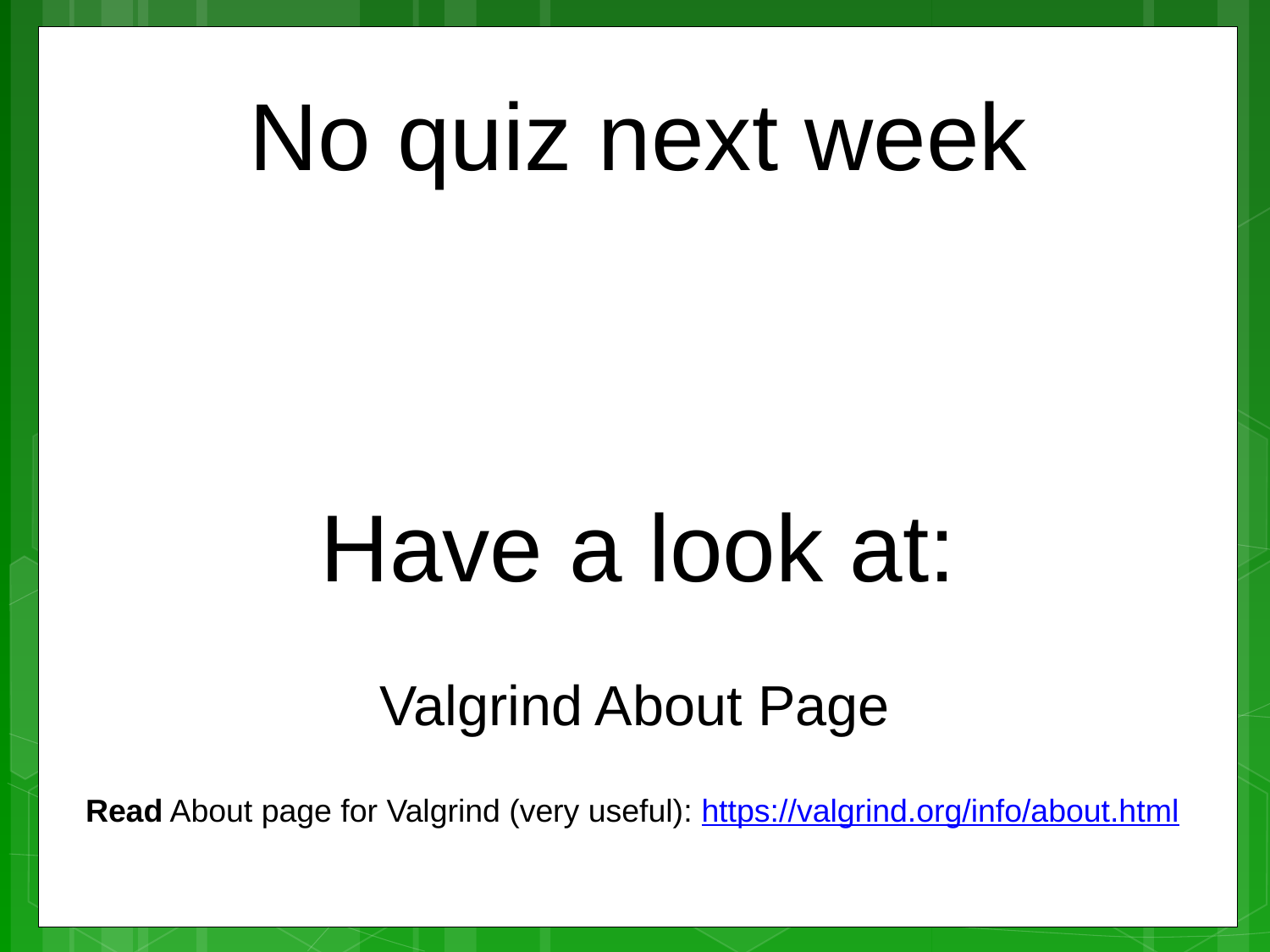

No quiz next week
Have a look at:
Valgrind About Page
Read About page for Valgrind (very useful): https://valgrind.org/info/about.html